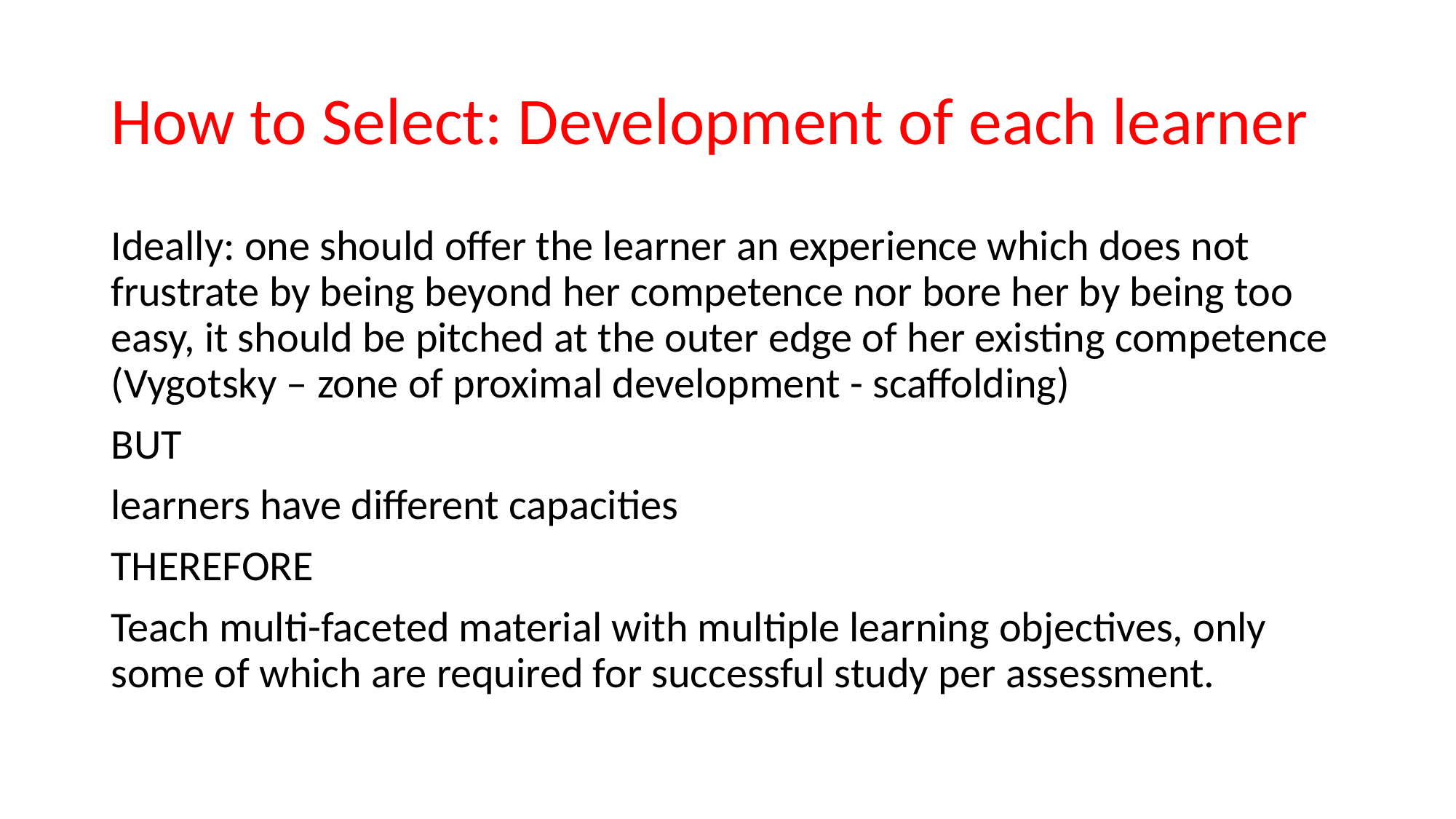

# How to Select: Development of each learner
Ideally: one should offer the learner an experience which does not frustrate by being beyond her competence nor bore her by being too easy, it should be pitched at the outer edge of her existing competence (Vygotsky – zone of proximal development - scaffolding)
BUT
learners have different capacities
THEREFORE
Teach multi-faceted material with multiple learning objectives, only some of which are required for successful study per assessment.